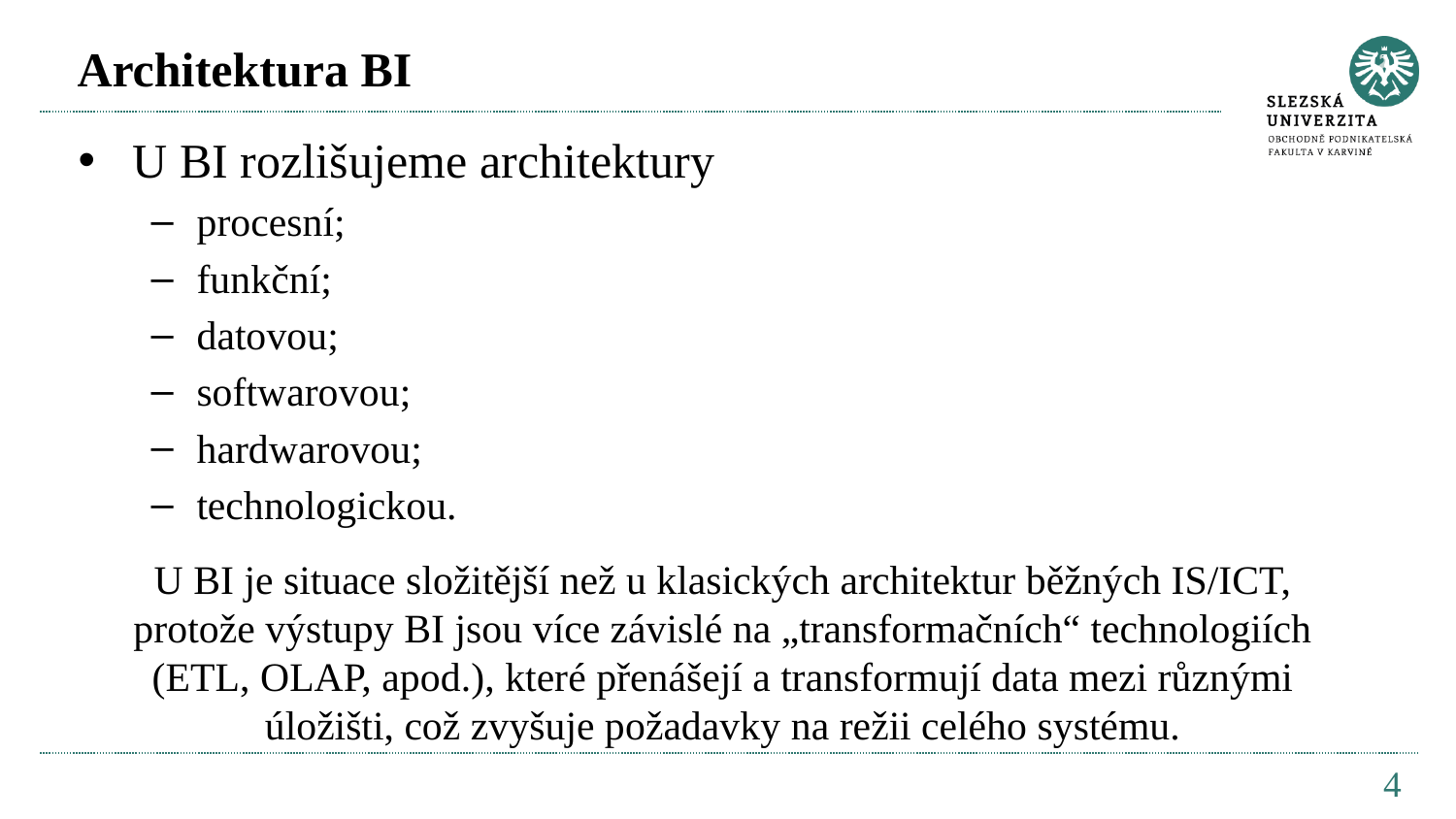

# Architektura BI
U BI rozlišujeme architektury
procesní;
funkční;
datovou;
softwarovou;
hardwarovou;
technologickou.

U BI je situace složitější než u klasických architektur běžných IS/ICT, protože výstupy BI jsou více závislé na „transformačních“ technologiích (ETL, OLAP, apod.), které přenášejí a transformují data mezi různými úložišti, což zvyšuje požadavky na režii celého systému.

4